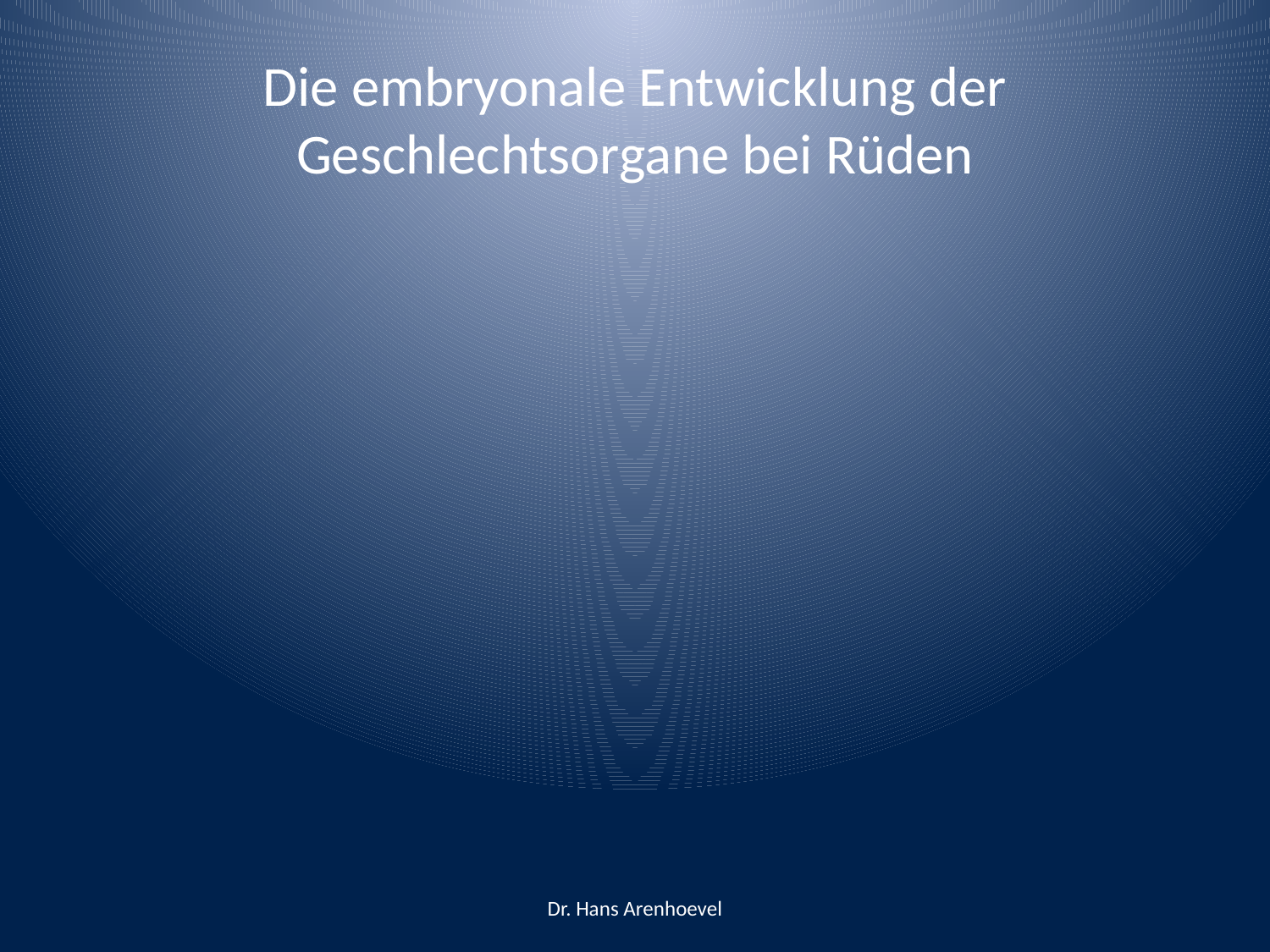

# Die embryonale Entwicklung der Geschlechtsorgane bei Rüden

Dr. Hans Arenhoevel